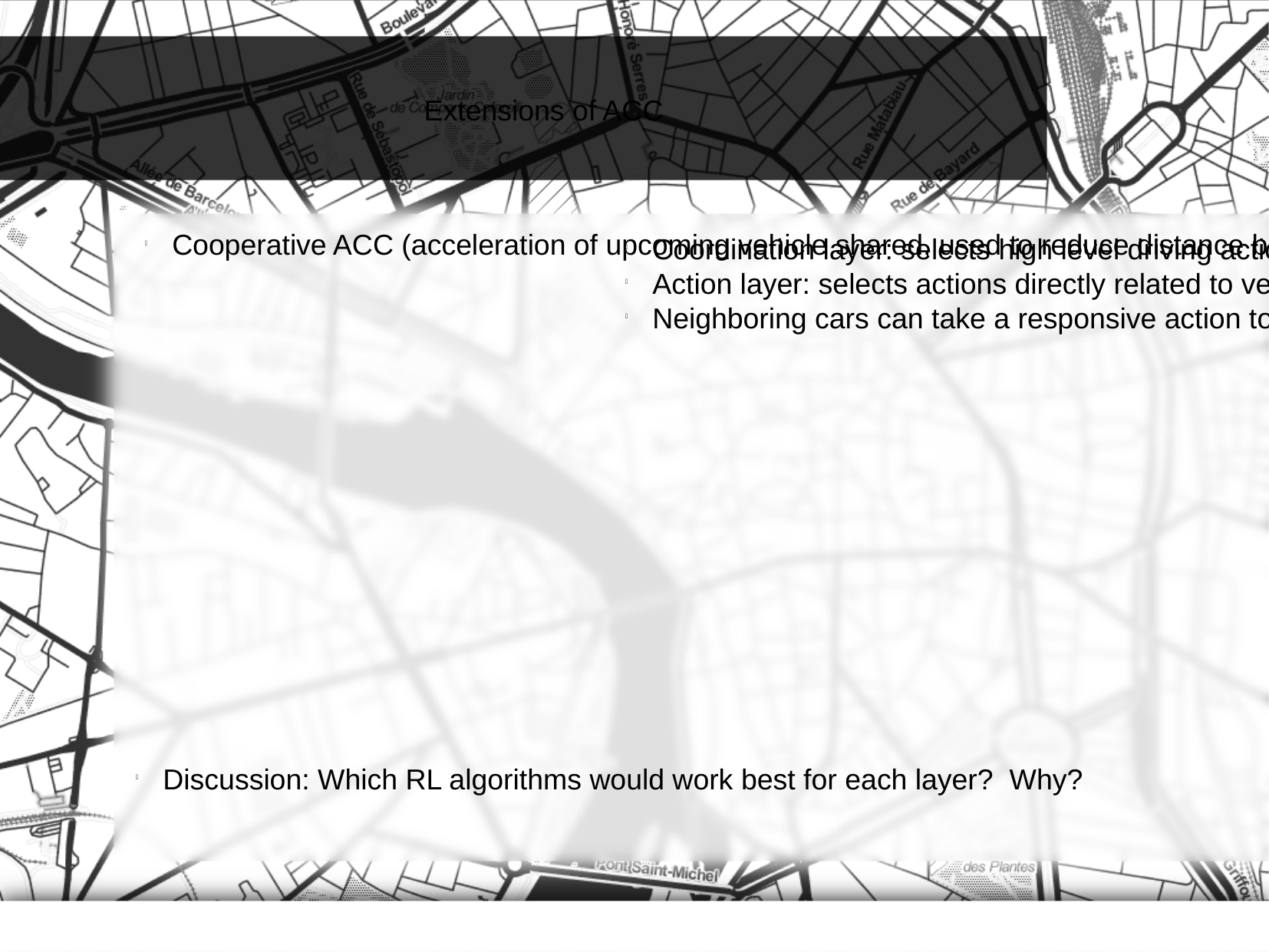

Extensions of ACC
Cooperative ACC (acceleration of upcoming vehicle shared, used to reduce distance between vehicles, out of range of standard sensors, helps make better driving decisions, increases efficiency and safety)
Coordination layer: selects high level driving actions.  Uses info from other communicating vehicles to select an action that maximizes local and global safety/traffic efficiency
Action layer: selects actions directly related to vehicle actuators.  This action is communicated to coordination layer, which broadcasts to neighboring cars
Neighboring cars can take a responsive action to this action before coordination layer makes another decision.
Discussion: Which RL algorithms would work best for each layer?  Why?